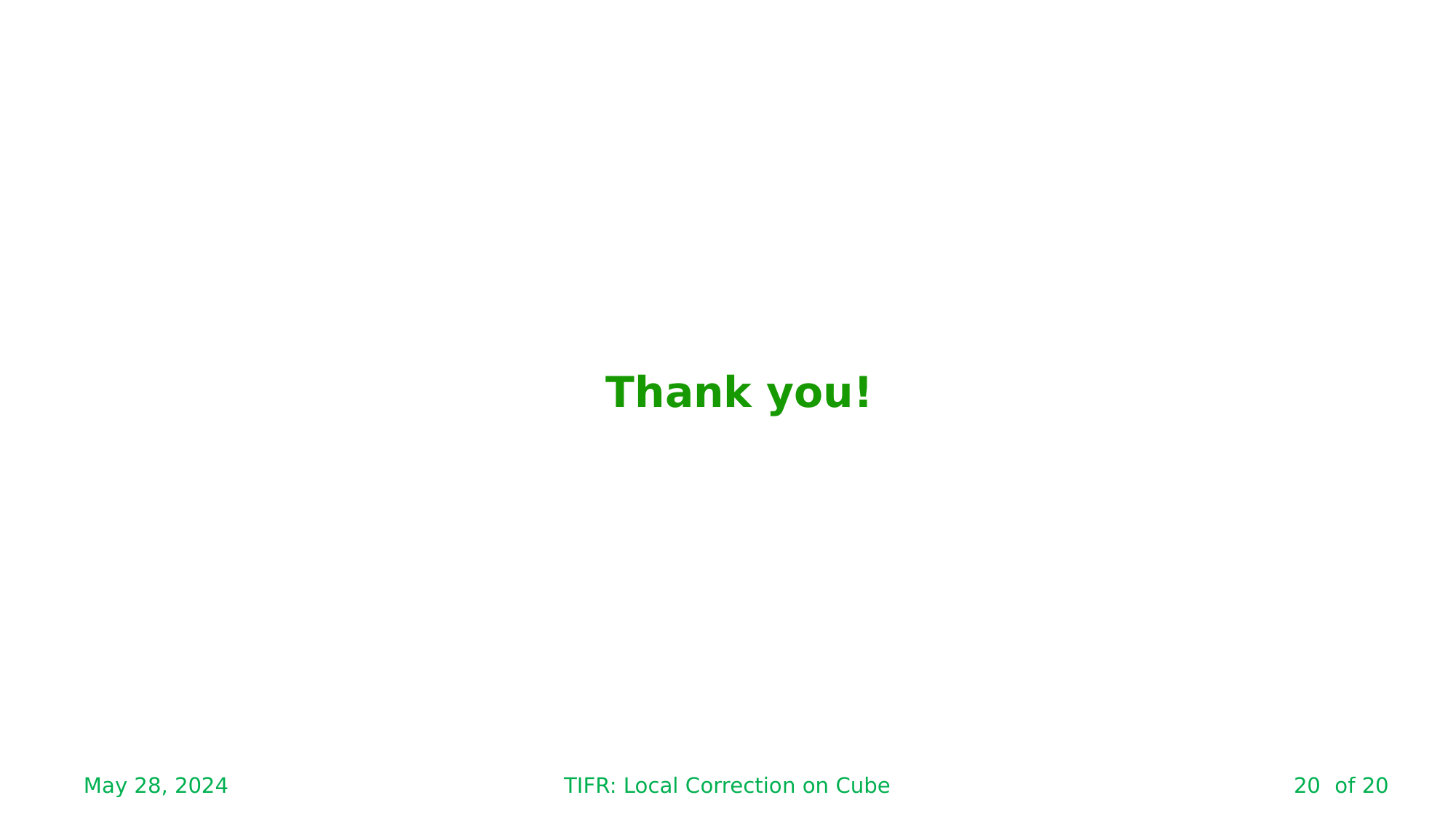

TIFR: Local Correction on Cube
# Thank you!
May 28, 2024
20